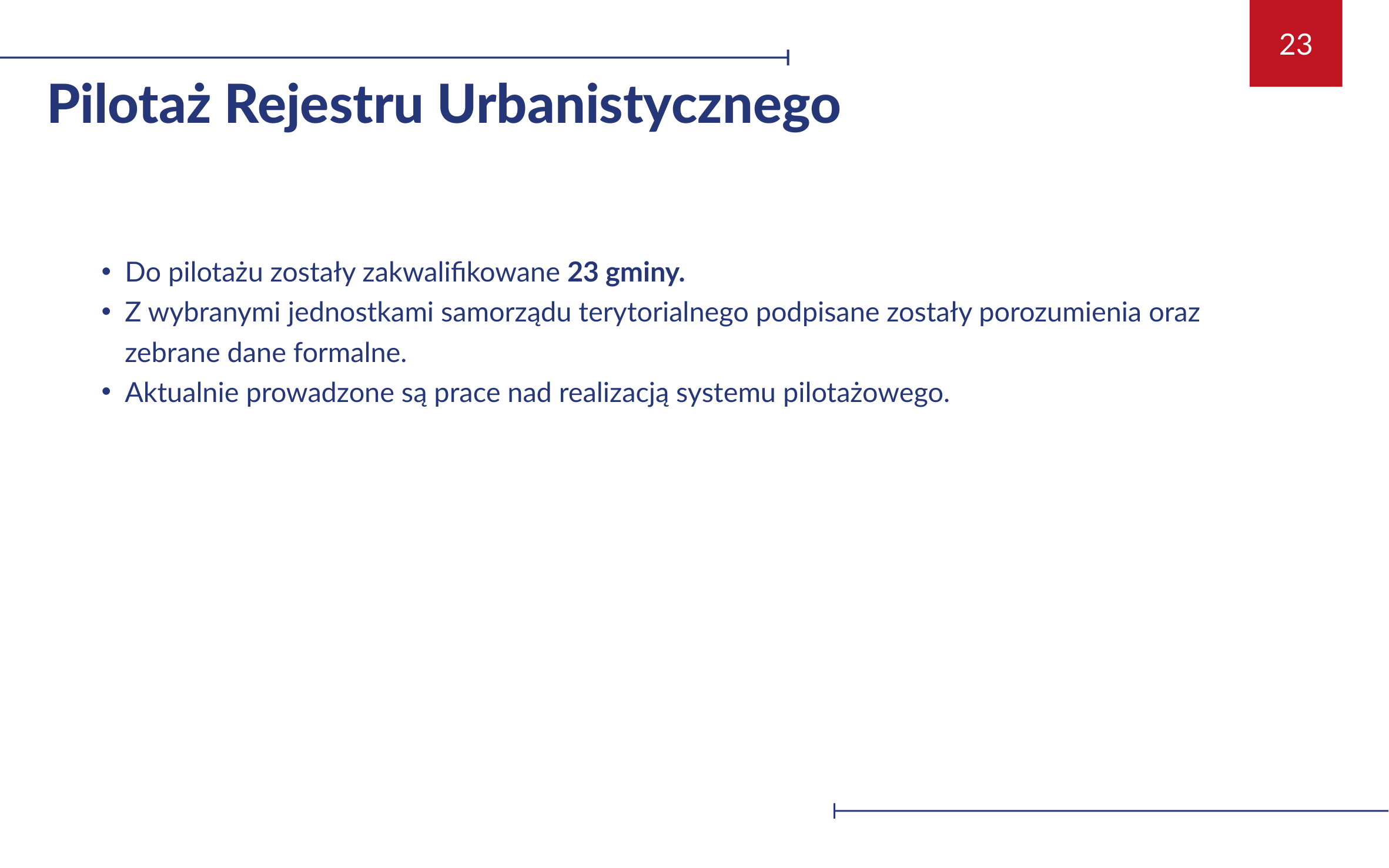

Pilotaż Rejestru Urbanistycznego

Do pilotażu zostały zakwalifikowane 23 gminy.
Z wybranymi jednostkami samorządu terytorialnego podpisane zostały porozumienia oraz zebrane dane formalne.
Aktualnie prowadzone są prace nad realizacją systemu pilotażowego.